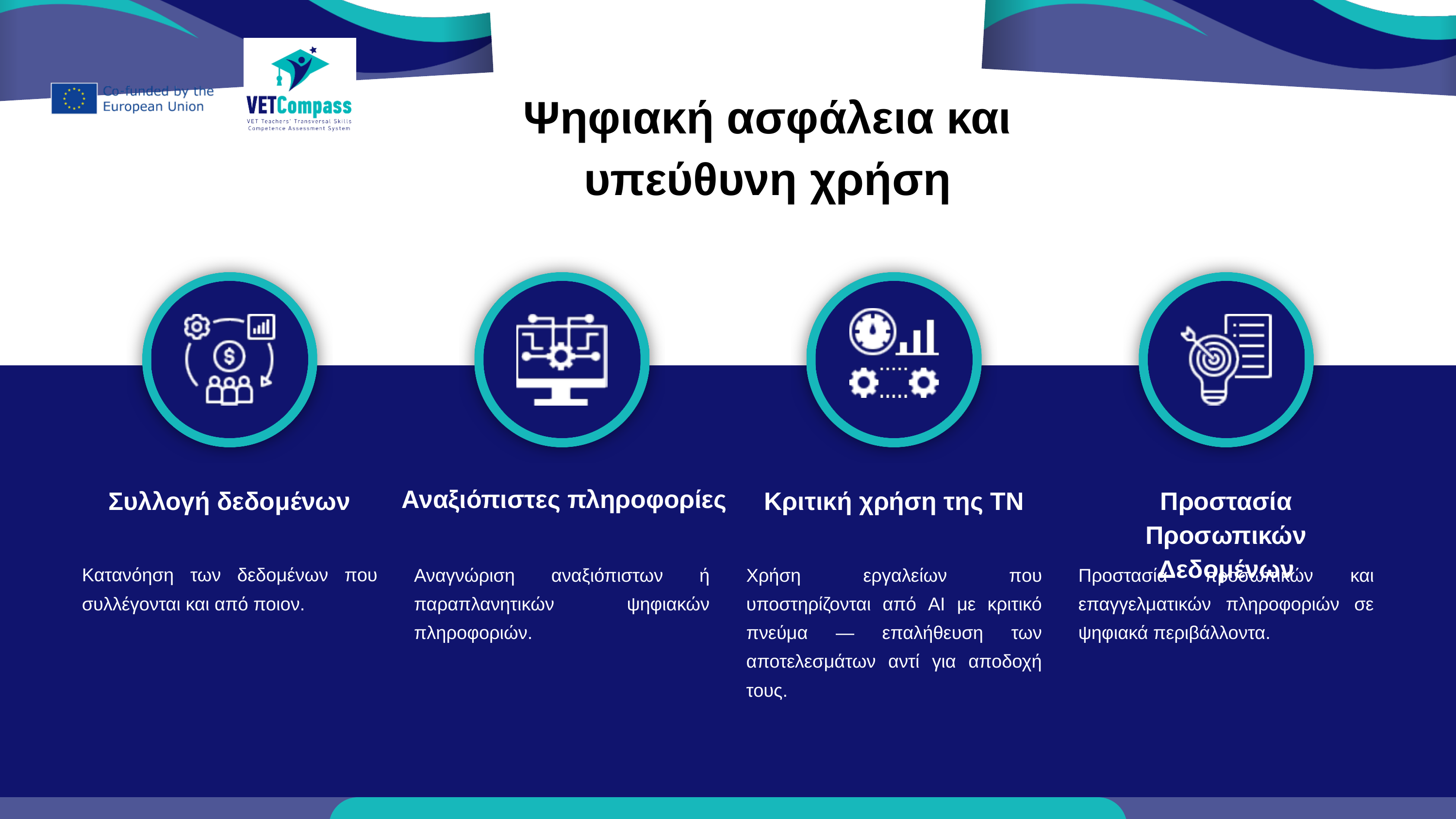

Ψηφιακή ασφάλεια και υπεύθυνη χρήση

Αναξιόπιστες πληροφορίες
Συλλογή δεδομένων
Κριτική χρήση της ΤΝ
Προστασία Προσωπικών Δεδομένων
Κατανόηση των δεδομένων που συλλέγονται και από ποιον.
Αναγνώριση αναξιόπιστων ή παραπλανητικών ψηφιακών πληροφοριών.
Χρήση εργαλείων που υποστηρίζονται από AI με κριτικό πνεύμα — επαλήθευση των αποτελεσμάτων αντί για αποδοχή τους.
Προστασία προσωπικών και επαγγελματικών πληροφοριών σε ψηφιακά περιβάλλοντα.